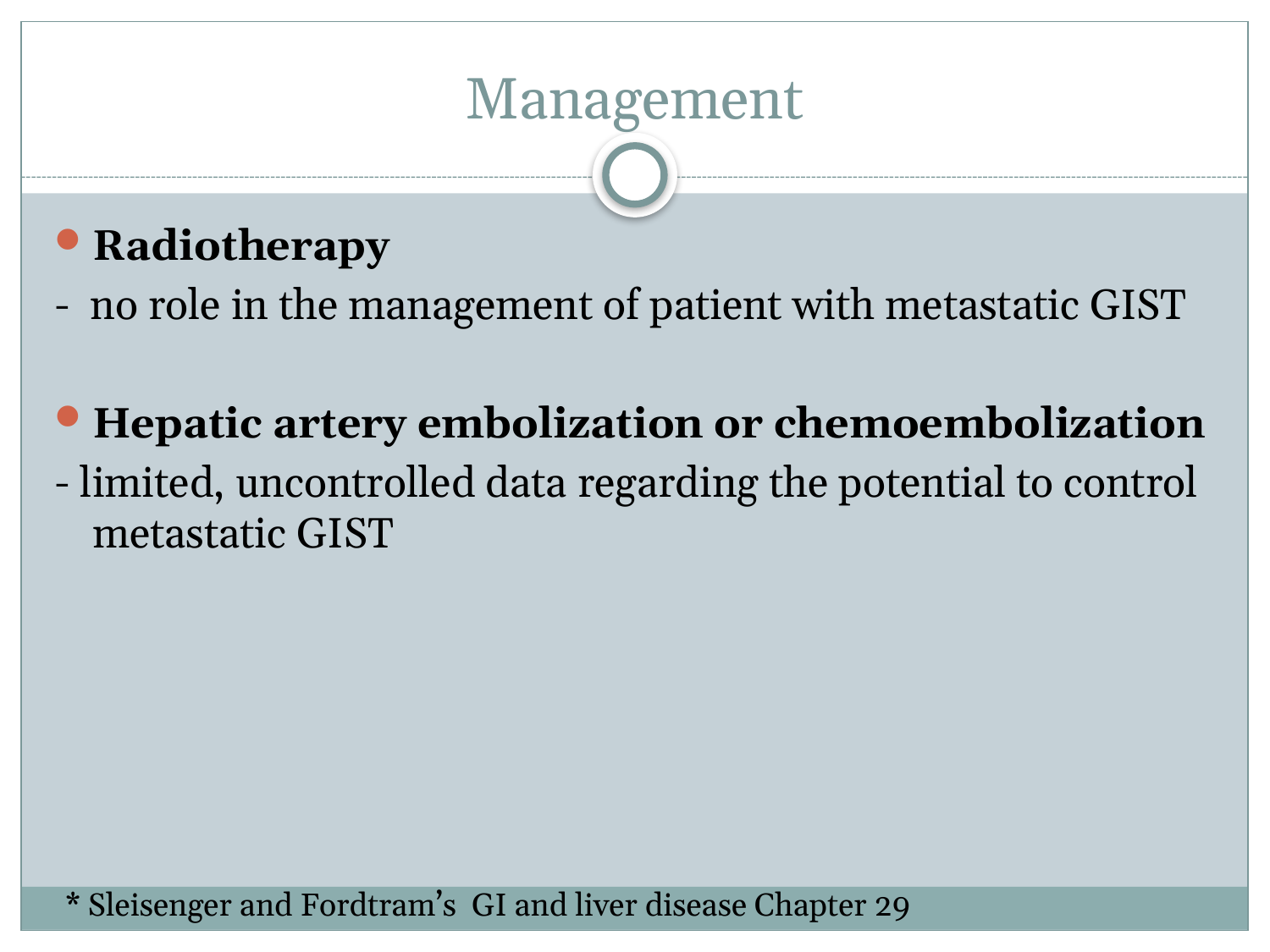

# Management
Radiotherapy
-  no role in the management of patient with metastatic GIST

Hepatic artery embolization or chemoembolization
- limited, uncontrolled data regarding the potential to control metastatic GIST
* Sleisenger and Fordtram’s  GI and liver disease Chapter 29